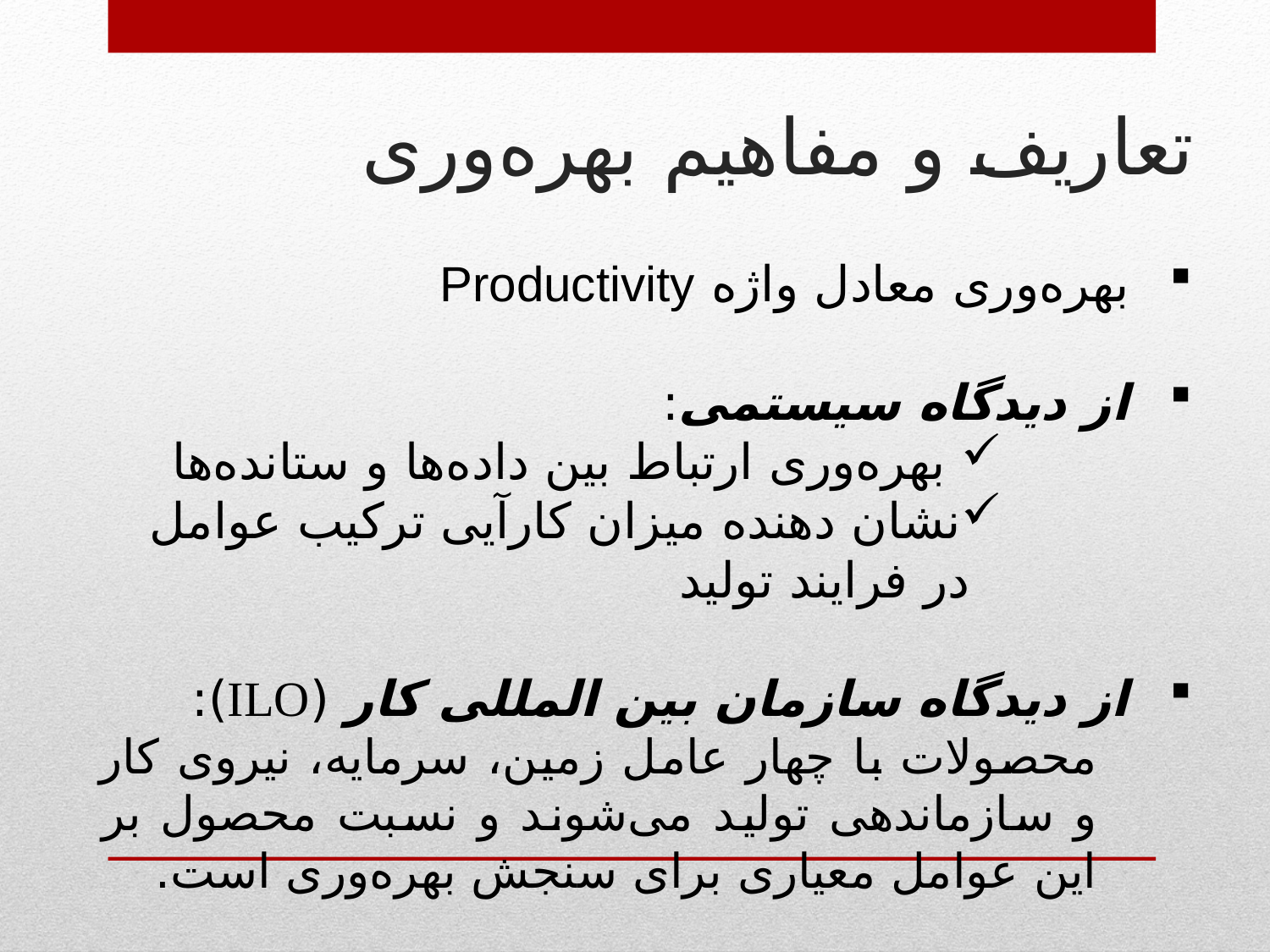

# تعاریف و مفاهیم بهره‌وری
بهره‌وری معادل واژه Productivity

از دیدگاه سیستمی:
 بهره‌وری ارتباط بین داده‌ها و ستانده‌ها
نشان دهنده میزان کارآیی ترکیب عوامل در فرایند تولید

از دیدگاه سازمان بین المللی کار (ILO):
محصولات با چهار عامل زمین، سرمایه، نیروی کار و سازماندهی تولید می‌شوند و نسبت محصول بر این عوامل معیاری برای سنجش بهره‌وری است.